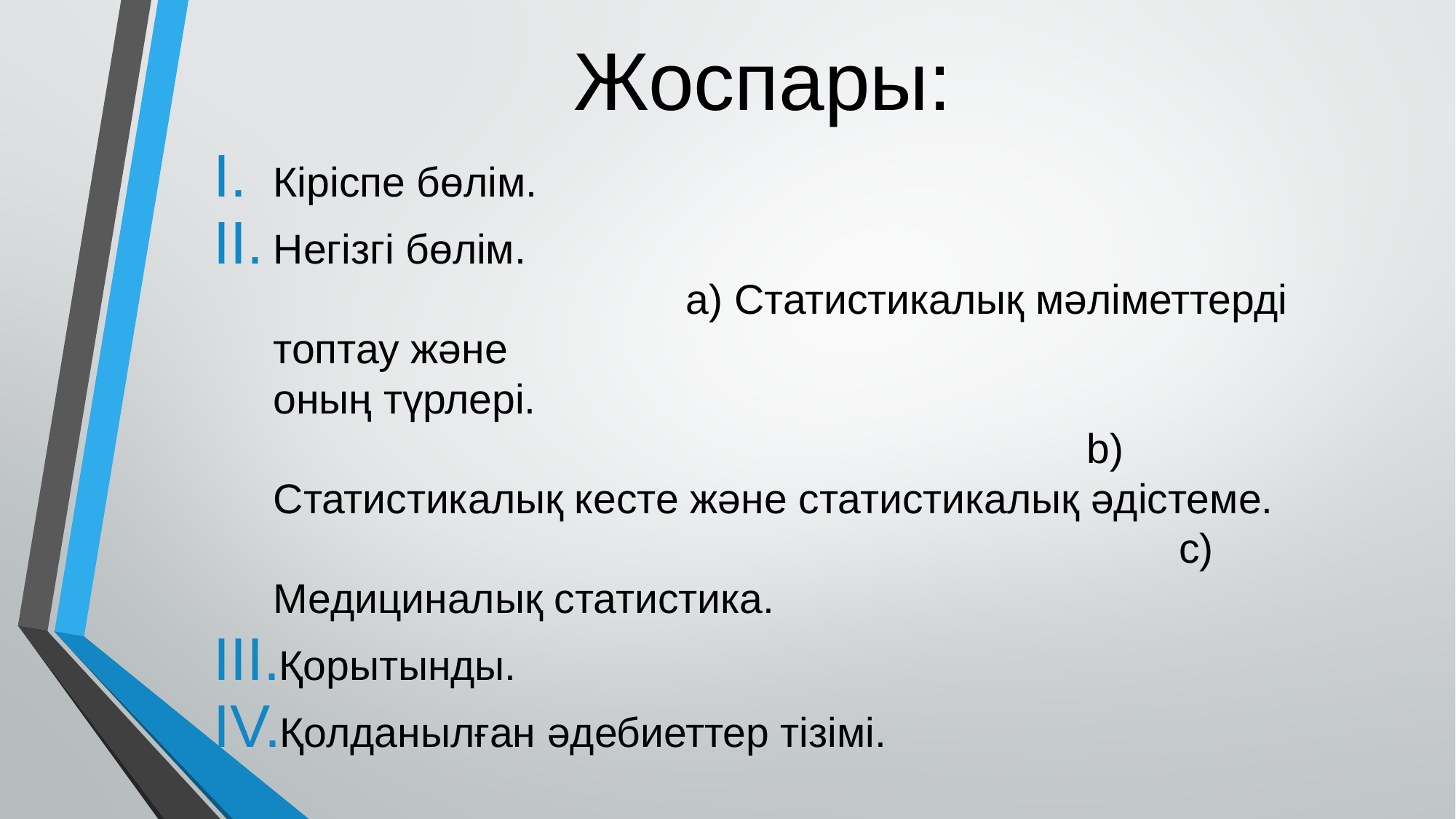

# Жоспары:
Кіріспе бөлім.
Негізгі бөлім.                                                                                                             a) Статистикалық мәліметтерді топтау және
оның түрлері.                                                                                                                                               b) Статистикалық кесте және статистикалық әдістеме.                                                                                       c) Медициналық статистика.
Қорытынды.
Қолданылған әдебиеттер тізімі.